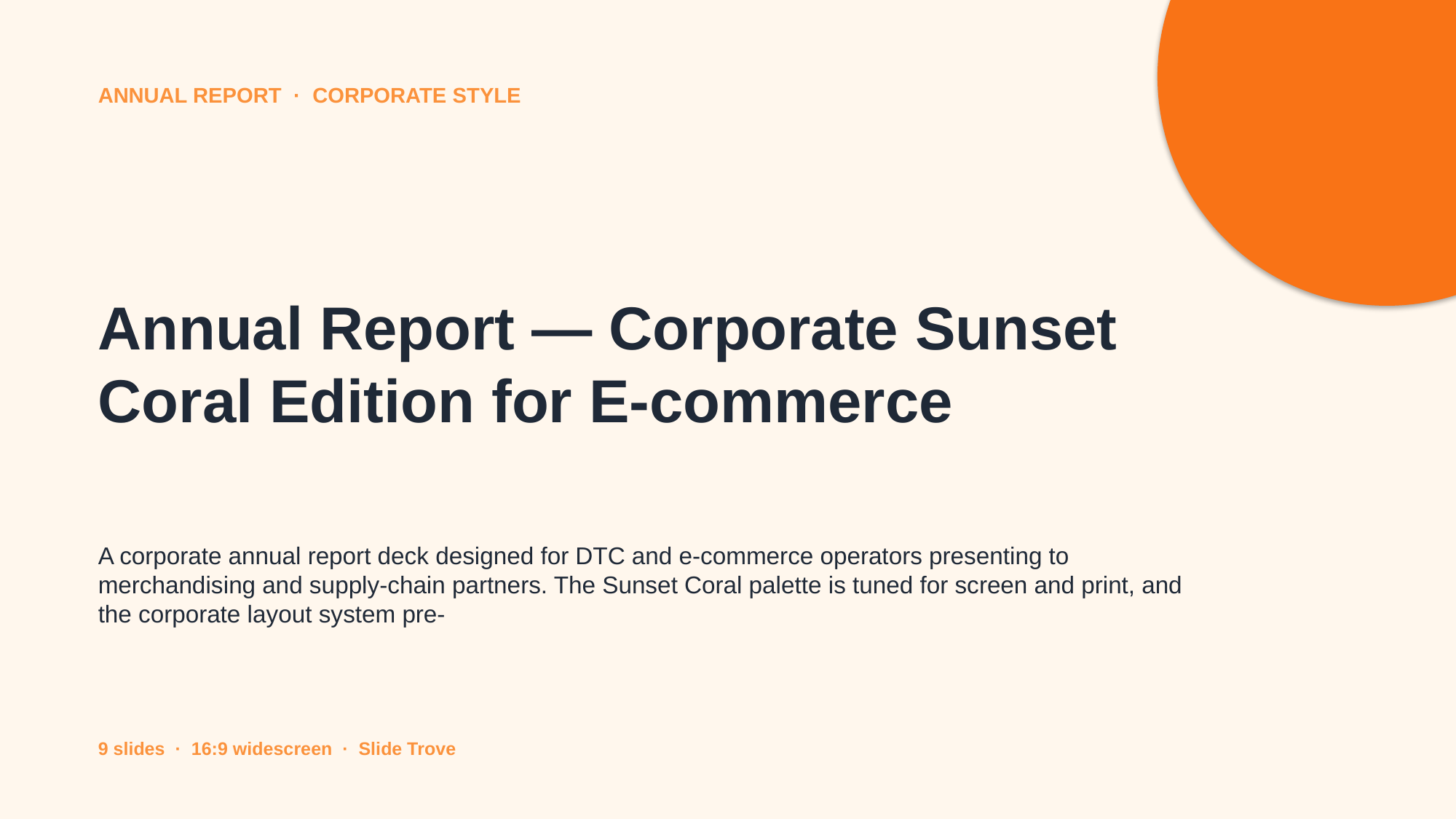

ANNUAL REPORT  ·  CORPORATE STYLE
Annual Report — Corporate Sunset Coral Edition for E-commerce
A corporate annual report deck designed for DTC and e-commerce operators presenting to merchandising and supply-chain partners. The Sunset Coral palette is tuned for screen and print, and the corporate layout system pre-
9 slides  ·  16:9 widescreen  ·  Slide Trove